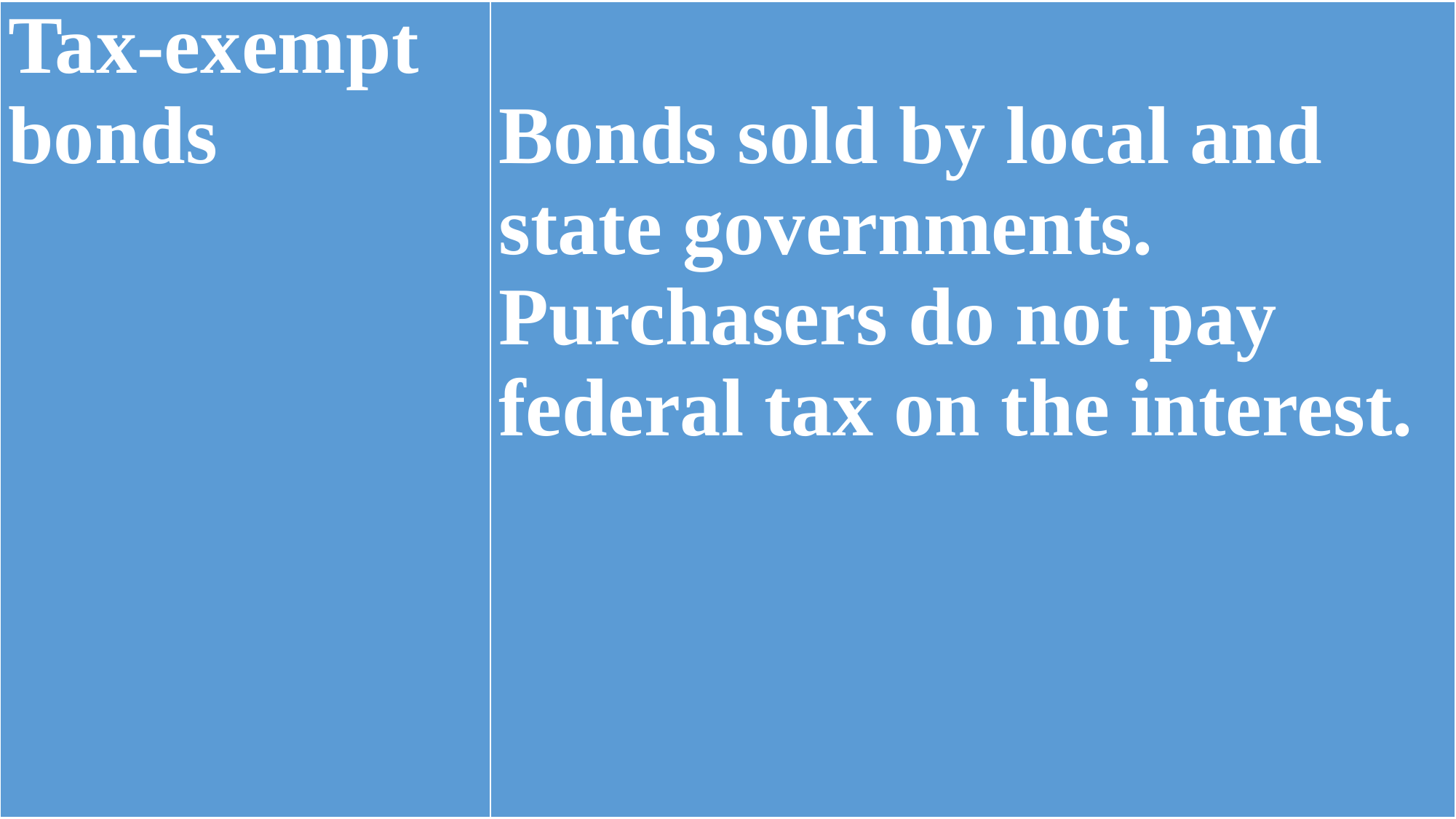

| Tax-exempt bonds | Bonds sold by local and state governments. Purchasers do not pay federal tax on the interest. |
| --- | --- |